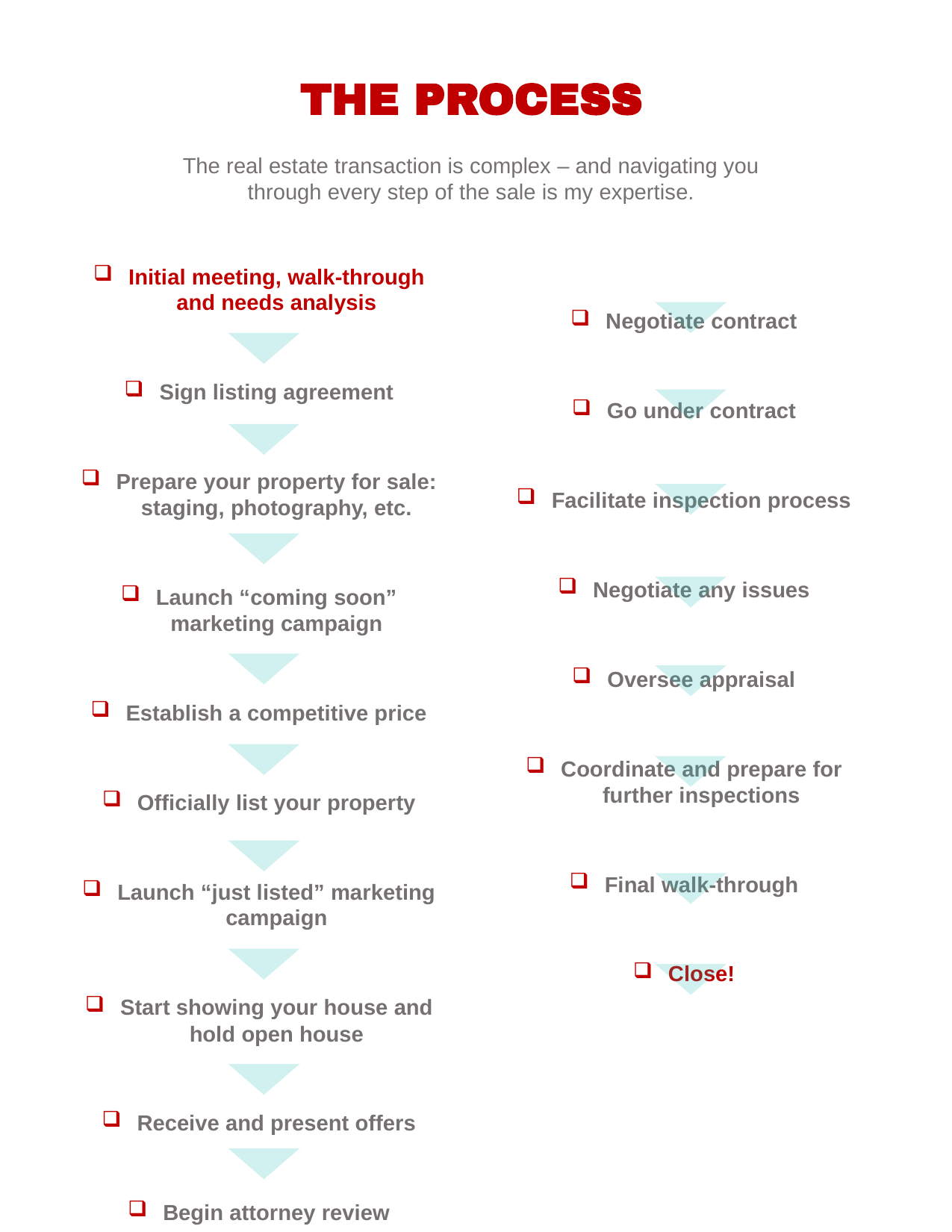

THE PROCESS
The real estate transaction is complex – and navigating you through every step of the sale is my expertise.
Initial meeting, walk-through and needs analysis

Sign listing agreement

Prepare your property for sale: staging, photography, etc.

Launch “coming soon” marketing campaign

Establish a competitive price

Officially list your property

Launch “just listed” marketing campaign

Start showing your house and hold open house

Receive and present offers

Begin attorney review

Negotiate contract

Go under contract

Facilitate inspection process

Negotiate any issues

Oversee appraisal

Coordinate and prepare for further inspections

Final walk-through

Close!